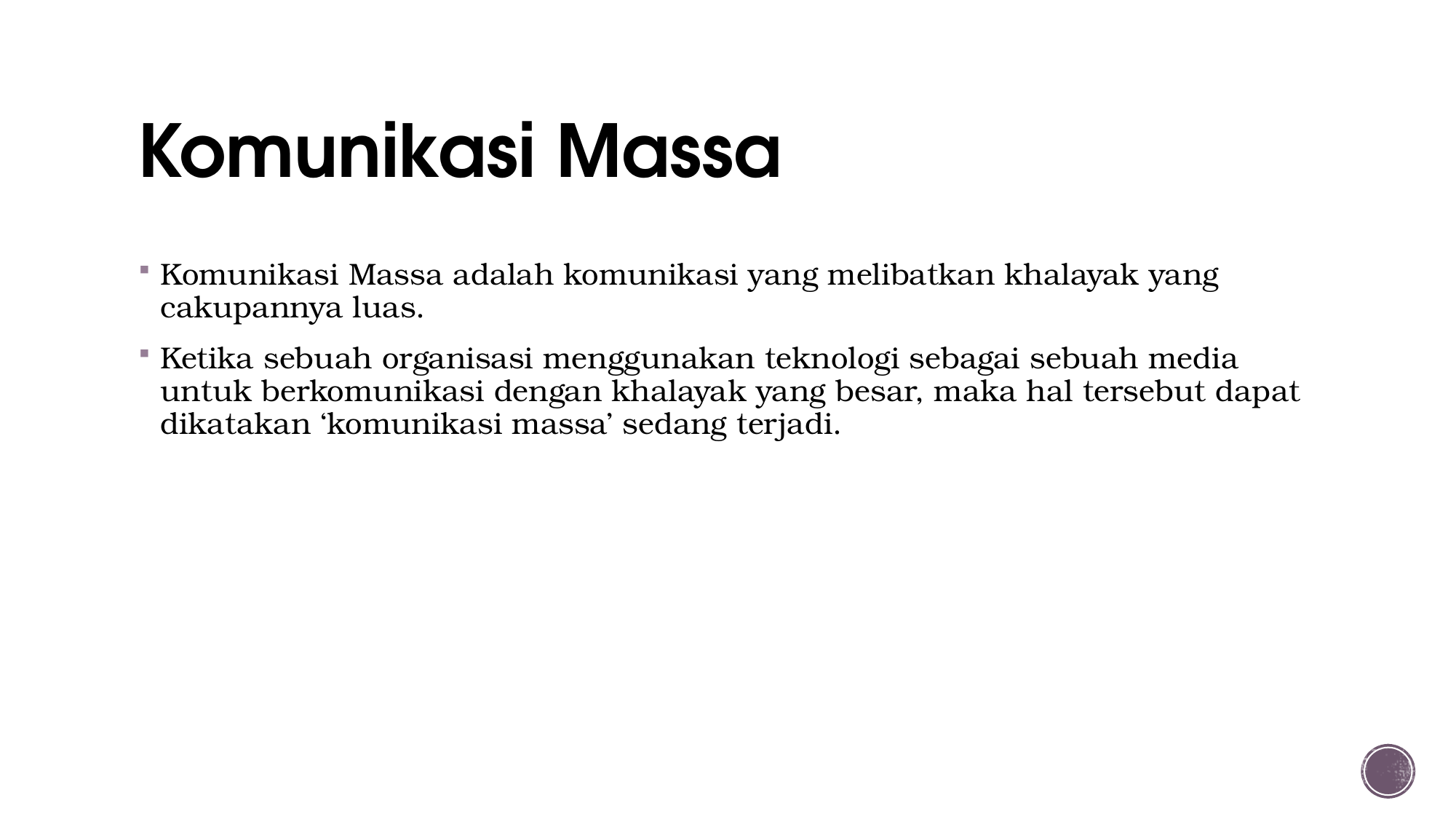

# Komunikasi Massa
Komunikasi Massa adalah komunikasi yang melibatkan khalayak yang cakupannya luas.
Ketika sebuah organisasi menggunakan teknologi sebagai sebuah media untuk berkomunikasi dengan khalayak yang besar, maka hal tersebut dapat dikatakan ‘komunikasi massa’ sedang terjadi.